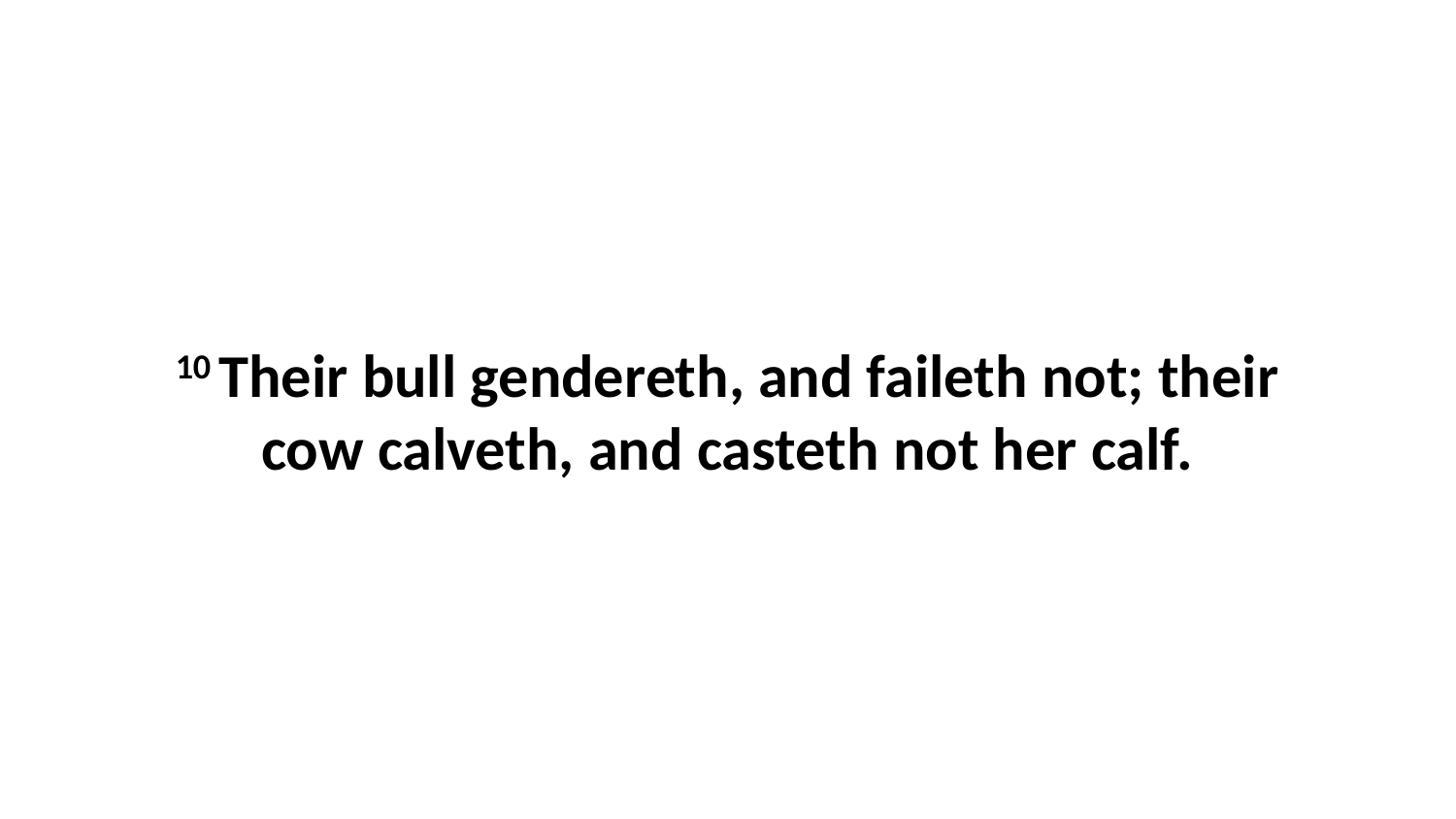

10 Their bull gendereth, and faileth not; their cow calveth, and casteth not her calf.